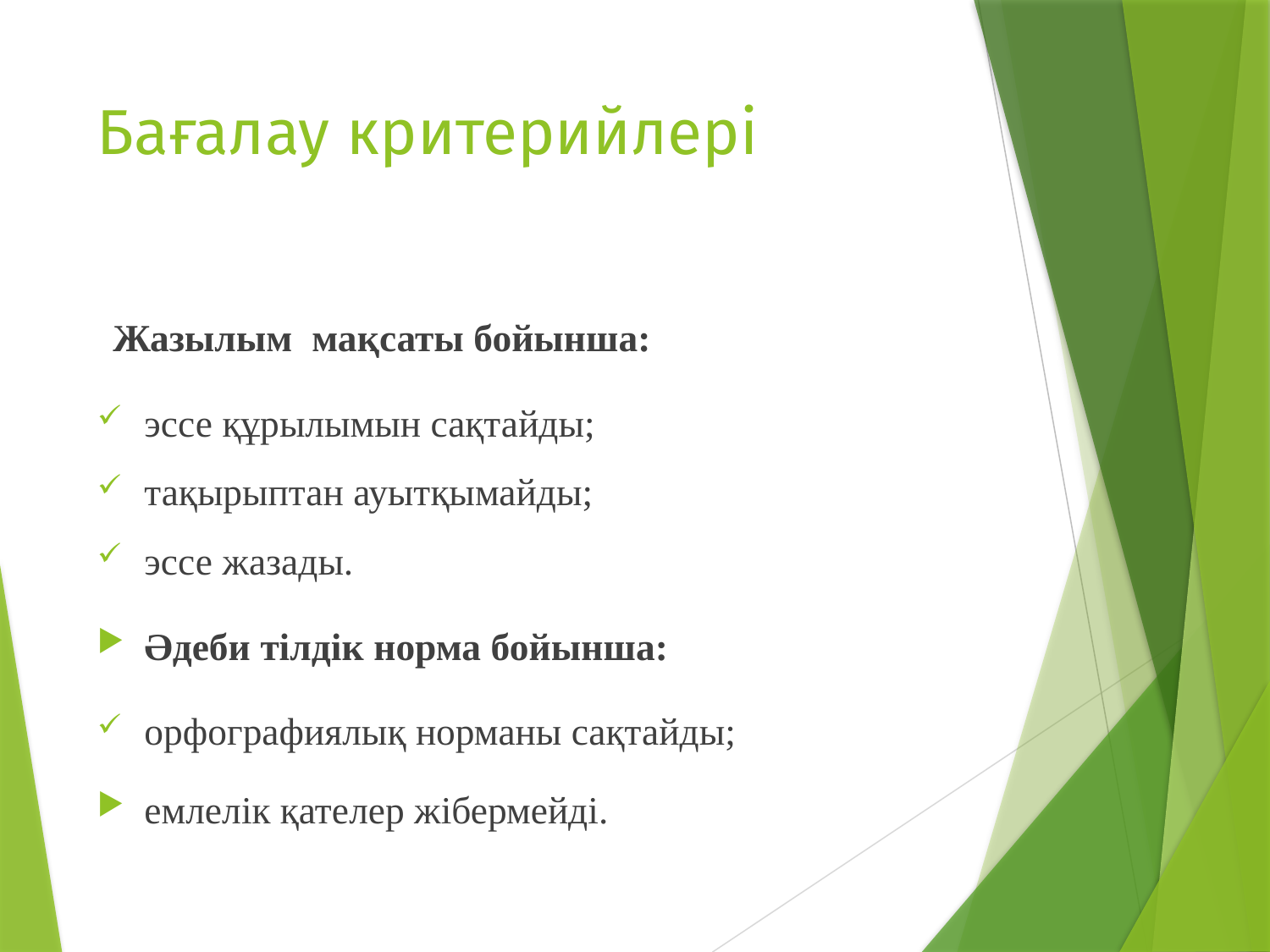

# Бағалау критерийлері
Жазылым  мақсаты бойынша:
эссе құрылымын сақтайды;
тақырыптан ауытқымайды;
эссе жазады.
Әдеби тілдік норма бойынша:
орфографиялық норманы сақтайды;
емлелік қателер жібермейді.